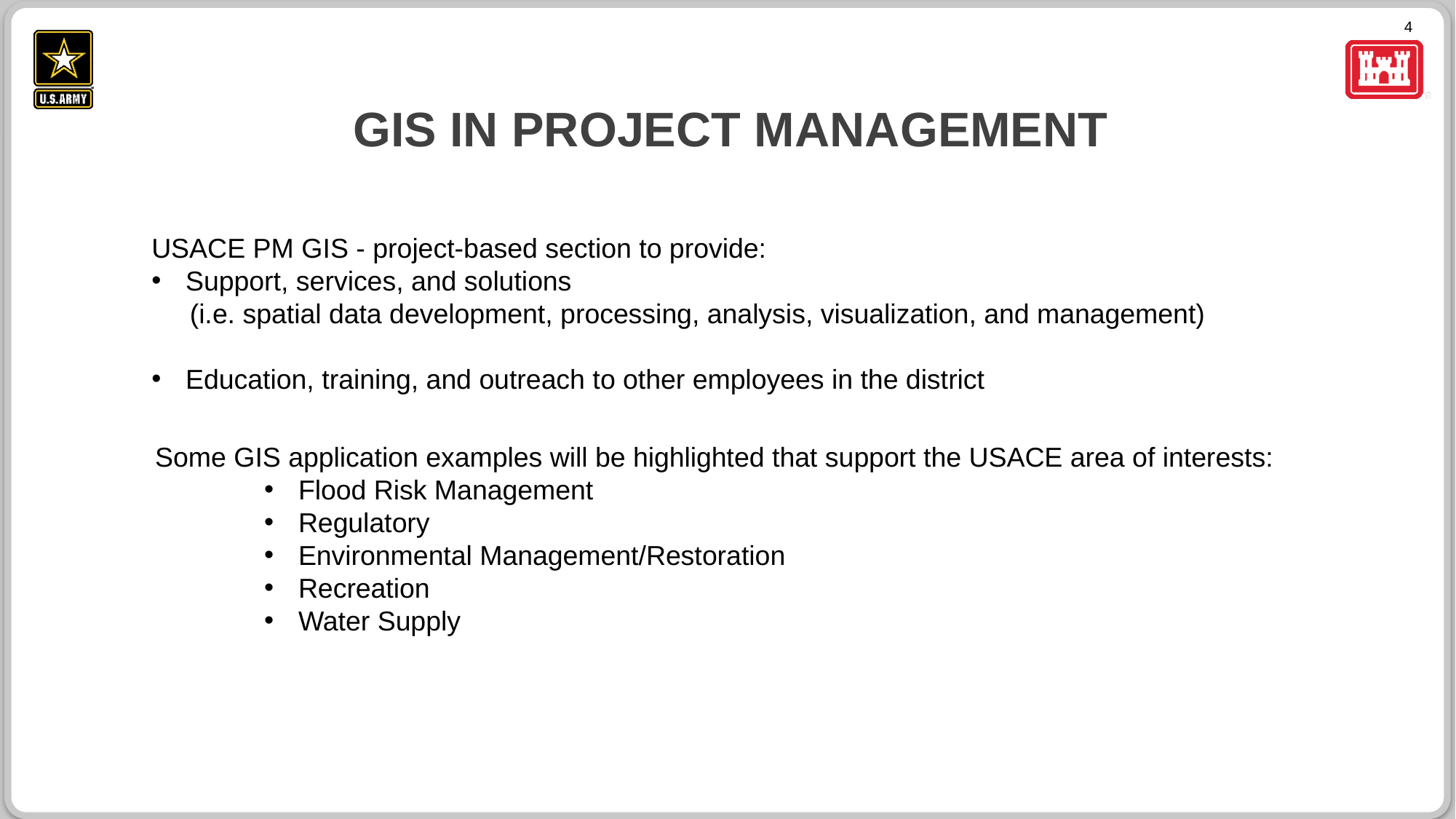

# GIS in Project Management
USACE PM GIS - project-based section to provide:
Support, services, and solutions
     (i.e. spatial data development, processing, analysis, visualization, and management)

Education, training, and outreach to other employees in the district
Some GIS application examples will be highlighted that support the USACE area of interests:
Flood Risk Management
Regulatory
Environmental Management/Restoration
Recreation
Water Supply